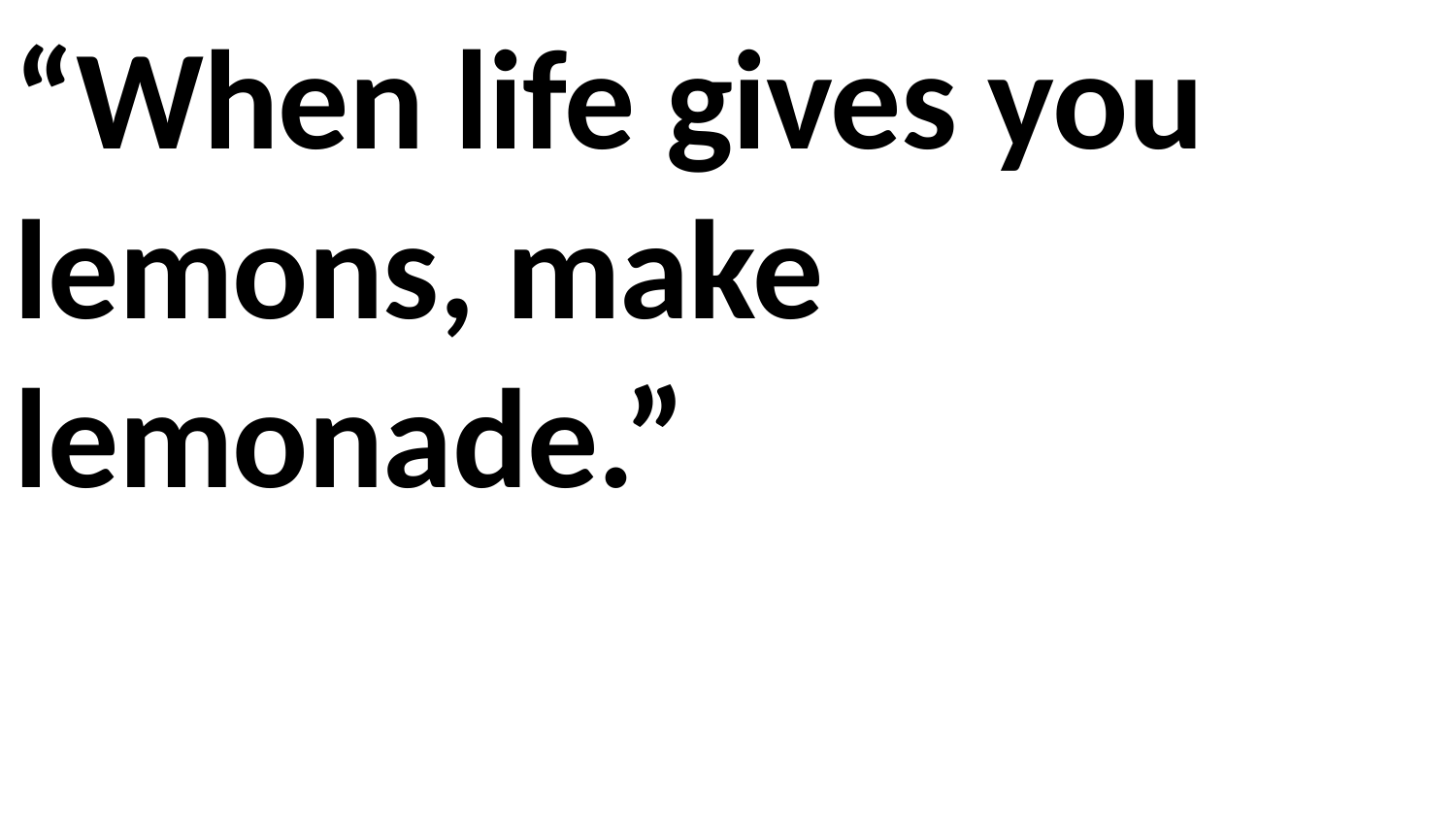

“When life gives you lemons, make lemonade.”